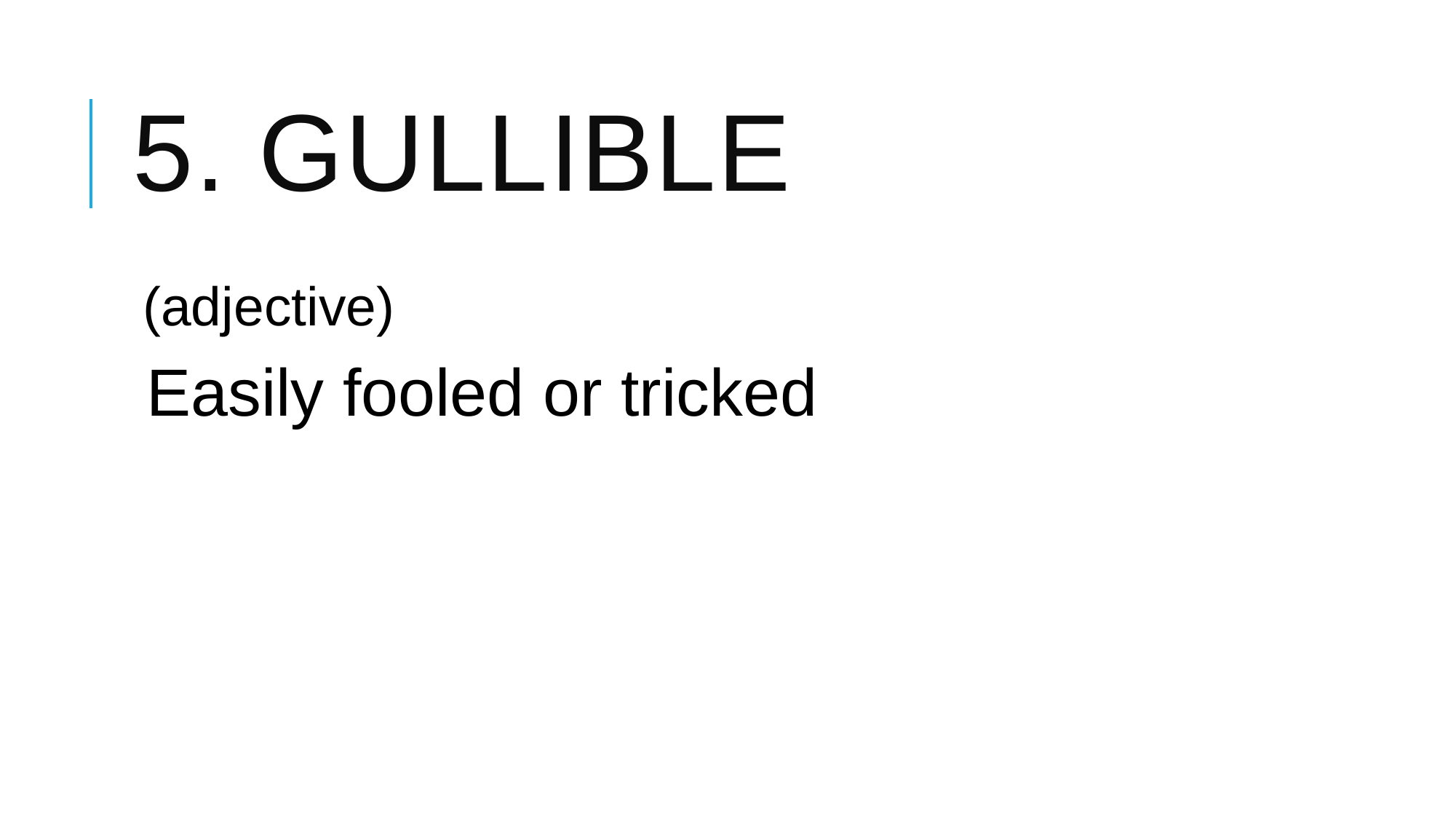

# 5. gullible
(adjective)
Easily fooled or tricked